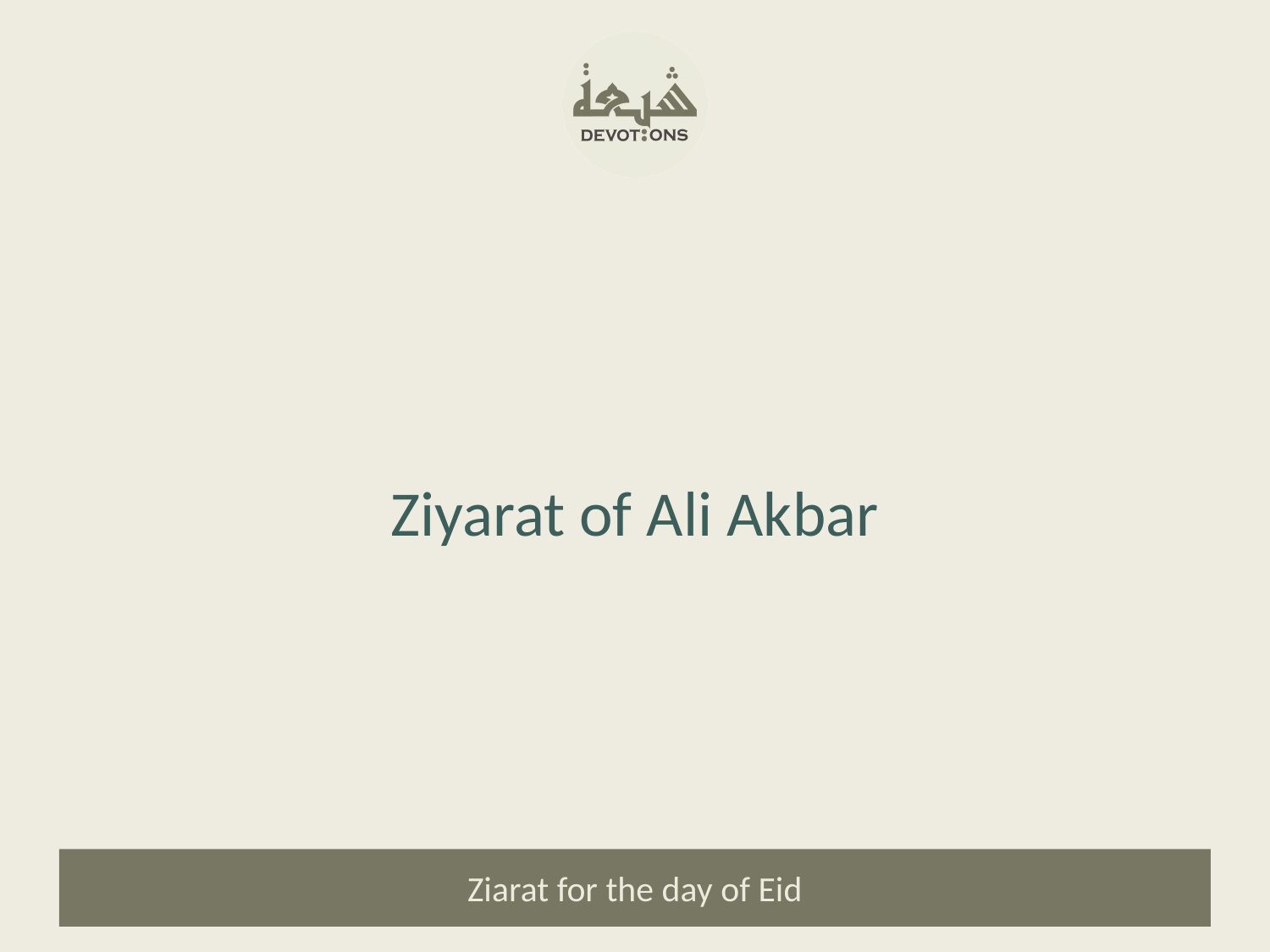

Ziyarat of Ali Akbar
Ziarat for the day of Eid